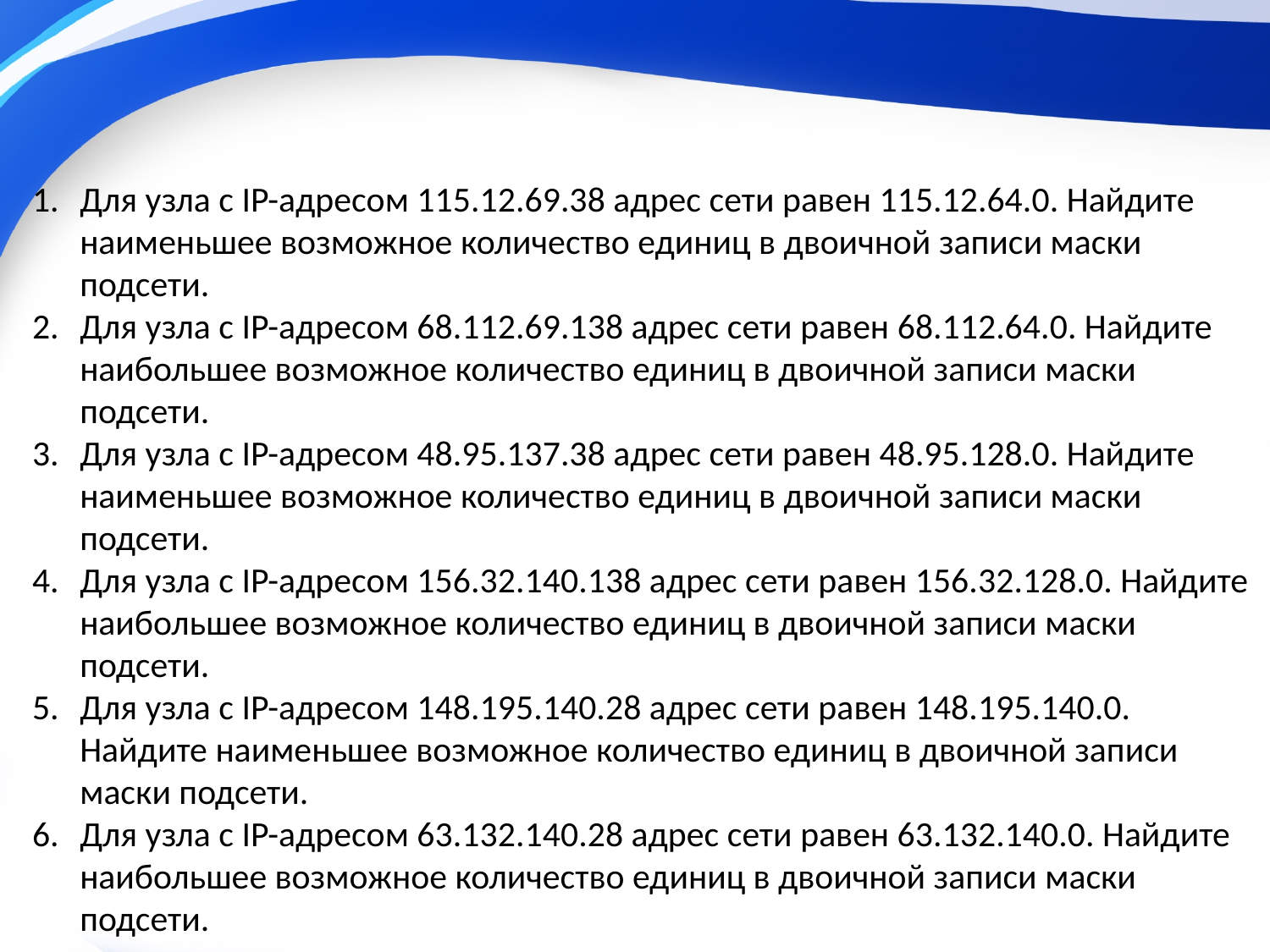

Для узла с IP-адресом 115.12.69.38 адрес сети равен 115.12.64.0. Найдите наименьшее возможное количество единиц в двоичной записи маски подсети.
Для узла с IP-адресом 68.112.69.138 адрес сети равен 68.112.64.0. Найдите наибольшее возможное количество единиц в двоичной записи маски подсети.
Для узла с IP-адресом 48.95.137.38 адрес сети равен 48.95.128.0. Найдите наименьшее возможное количество единиц в двоичной записи маски подсети.
Для узла с IP-адресом 156.32.140.138 адрес сети равен 156.32.128.0. Найдите наибольшее возможное количество единиц в двоичной записи маски подсети.
Для узла с IP-адресом 148.195.140.28 адрес сети равен 148.195.140.0. Найдите наименьшее возможное количество единиц в двоичной записи маски подсети.
Для узла с IP-адресом 63.132.140.28 адрес сети равен 63.132.140.0. Найдите наибольшее возможное количество единиц в двоичной записи маски подсети.